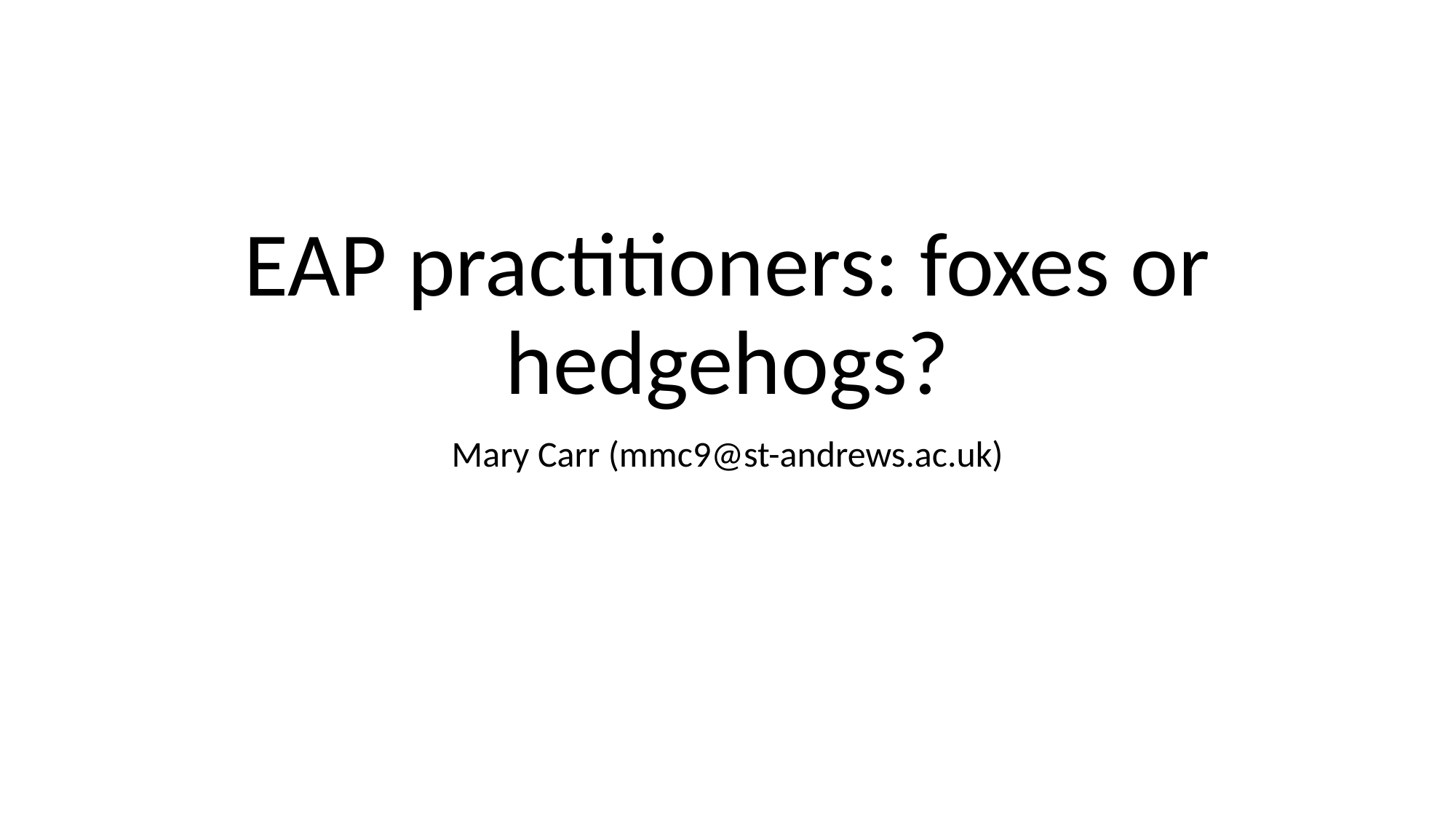

# EAP practitioners: foxes or hedgehogs?
Mary Carr (mmc9@st-andrews.ac.uk)